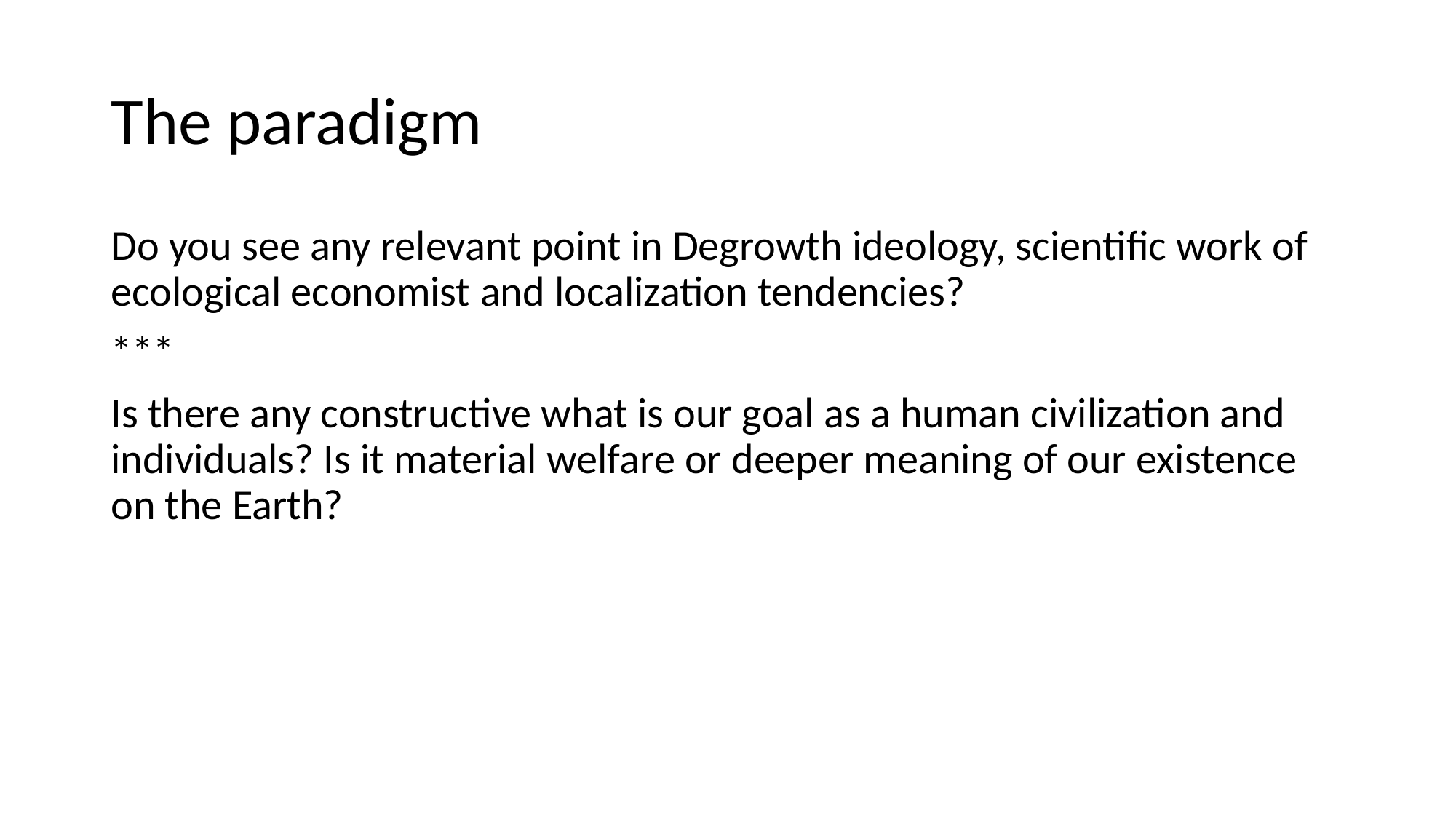

# The paradigm
Do you see any relevant point in Degrowth ideology, scientific work of ecological economist and localization tendencies?
***
Is there any constructive what is our goal as a human civilization and individuals? Is it material welfare or deeper meaning of our existence on the Earth?